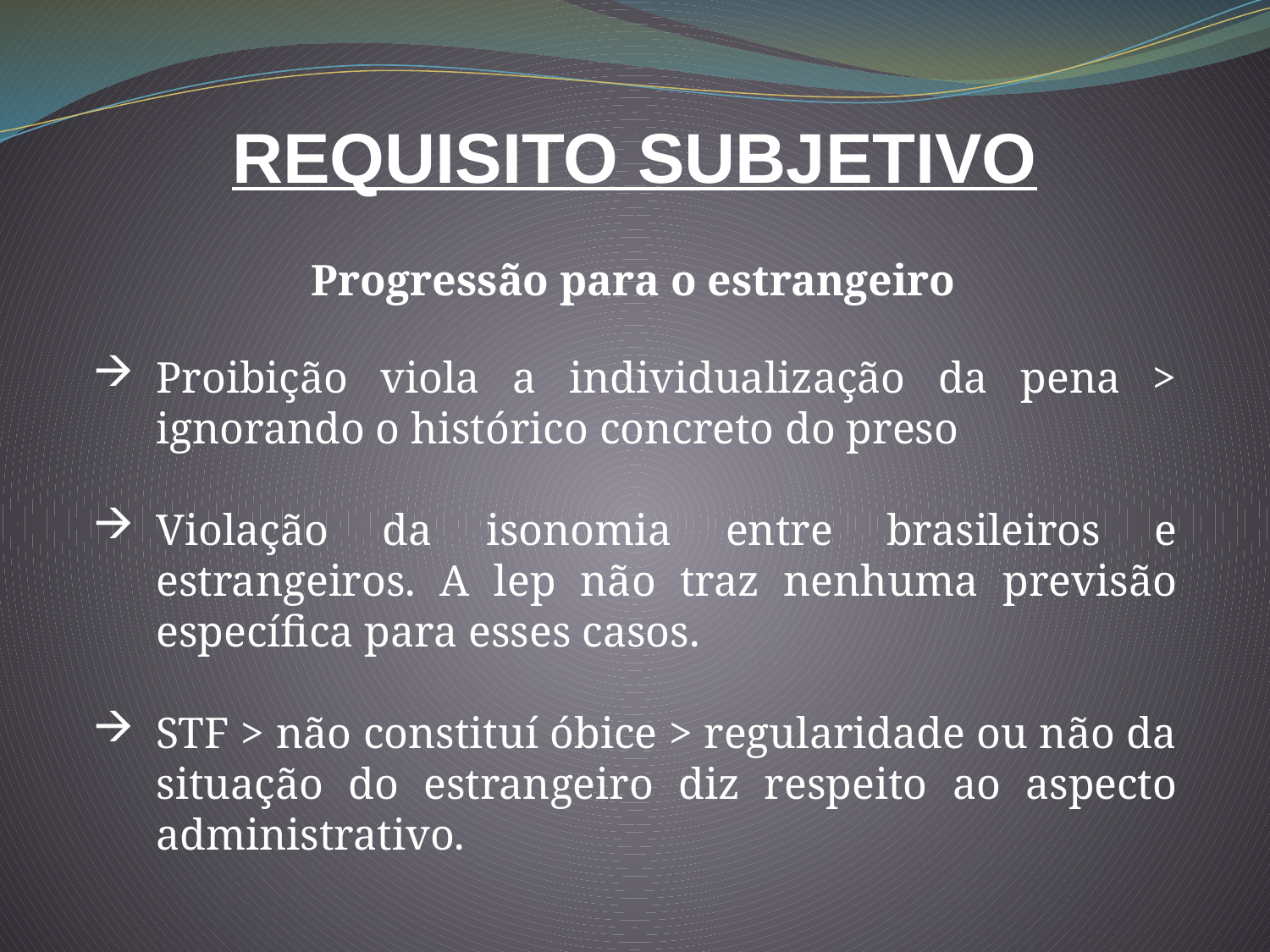

REQUISITO SUBJETIVO

 Progressão para o estrangeiro

Proibição viola a individualização da pena > ignorando o histórico concreto do preso

Violação da isonomia entre brasileiros e estrangeiros. A lep não traz nenhuma previsão específica para esses casos.

STF > não constituí óbice > regularidade ou não da situação do estrangeiro diz respeito ao aspecto administrativo.